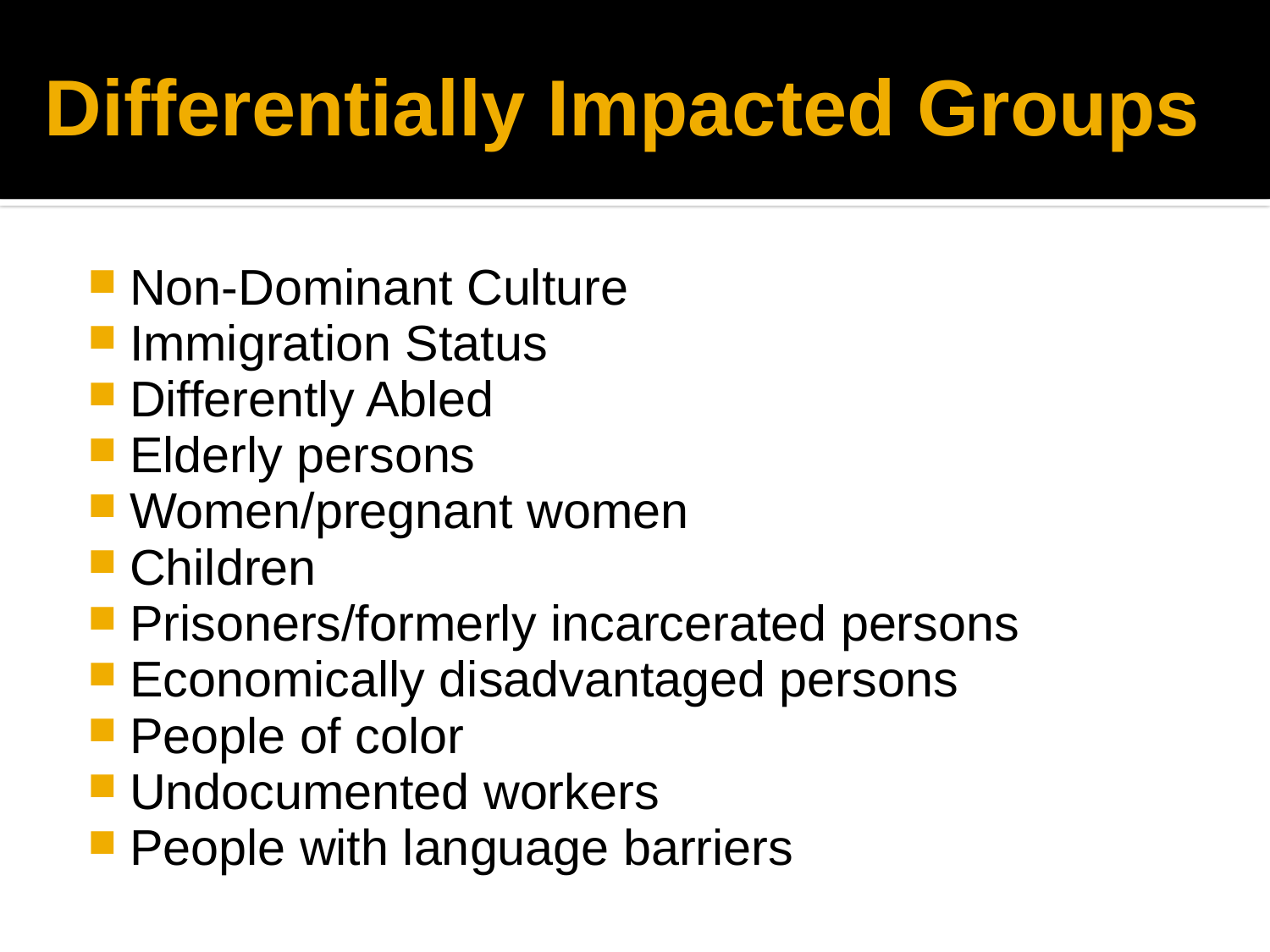

# Differentially Impacted Groups
Non-Dominant Culture
Immigration Status
Differently Abled
Elderly persons
Women/pregnant women
Children
Prisoners/formerly incarcerated persons
Economically disadvantaged persons
People of color
Undocumented workers
People with language barriers